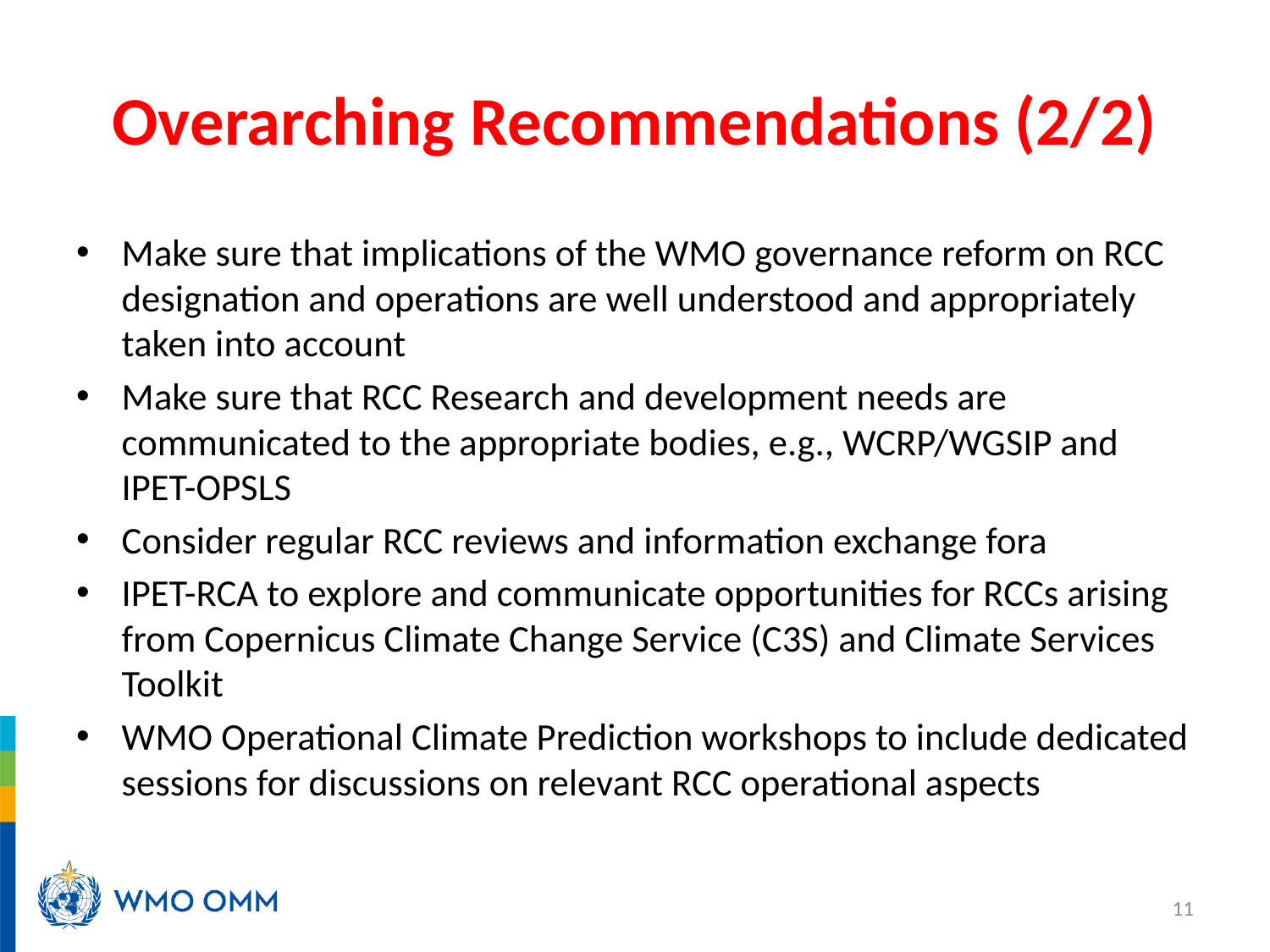

# Overarching Recommendations (2/2)
Make sure that implications of the WMO governance reform on RCC designation and operations are well understood and appropriately taken into account
Make sure that RCC Research and development needs are communicated to the appropriate bodies, e.g., WCRP/WGSIP and IPET-OPSLS
Consider regular RCC reviews and information exchange fora
IPET-RCA to explore and communicate opportunities for RCCs arising from Copernicus Climate Change Service (C3S) and Climate Services Toolkit
WMO Operational Climate Prediction workshops to include dedicated sessions for discussions on relevant RCC operational aspects
11